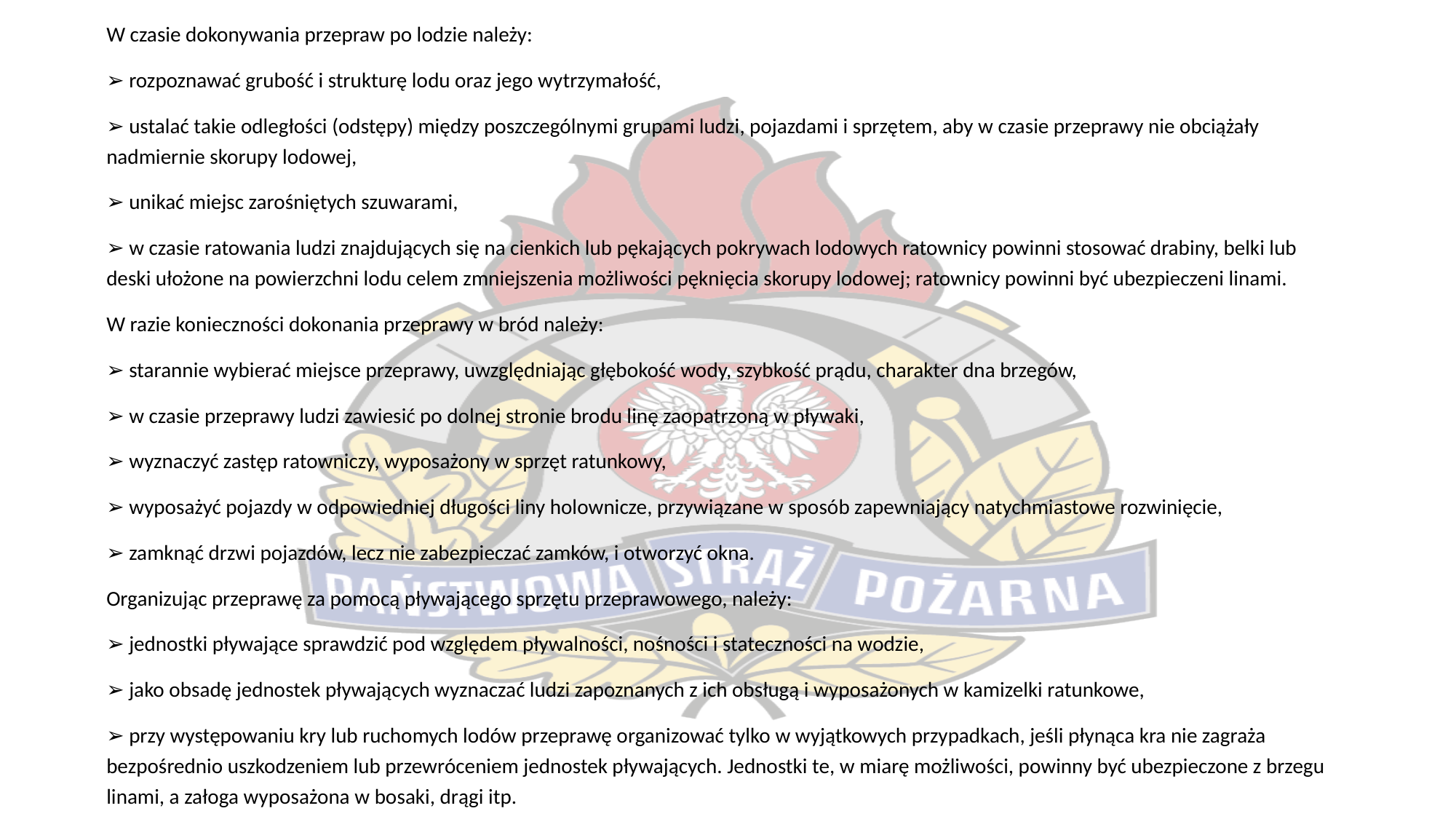

W czasie dokonywania przepraw po lodzie należy:
➢ rozpoznawać grubość i strukturę lodu oraz jego wytrzymałość,
➢ ustalać takie odległości (odstępy) między poszczególnymi grupami ludzi, pojazdami i sprzętem, aby w czasie przeprawy nie obciążały nadmiernie skorupy lodowej,
➢ unikać miejsc zarośniętych szuwarami,
➢ w czasie ratowania ludzi znajdujących się na cienkich lub pękających pokrywach lodowych ratownicy powinni stosować drabiny, belki lub deski ułożone na powierzchni lodu celem zmniejszenia możliwości pęknięcia skorupy lodowej; ratownicy powinni być ubezpieczeni linami.
W razie konieczności dokonania przeprawy w bród należy:
➢ starannie wybierać miejsce przeprawy, uwzględniając głębokość wody, szybkość prądu, charakter dna brzegów,
➢ w czasie przeprawy ludzi zawiesić po dolnej stronie brodu linę zaopatrzoną w pływaki,
➢ wyznaczyć zastęp ratowniczy, wyposażony w sprzęt ratunkowy,
➢ wyposażyć pojazdy w odpowiedniej długości liny holownicze, przywiązane w sposób zapewniający natychmiastowe rozwinięcie,
➢ zamknąć drzwi pojazdów, lecz nie zabezpieczać zamków, i otworzyć okna.
Organizując przeprawę za pomocą pływającego sprzętu przeprawowego, należy:
➢ jednostki pływające sprawdzić pod względem pływalności, nośności i stateczności na wodzie,
➢ jako obsadę jednostek pływających wyznaczać ludzi zapoznanych z ich obsługą i wyposażonych w kamizelki ratunkowe,
➢ przy występowaniu kry lub ruchomych lodów przeprawę organizować tylko w wyjątkowych przypadkach, jeśli płynąca kra nie zagraża bezpośrednio uszkodzeniem lub przewróceniem jednostek pływających. Jednostki te, w miarę możliwości, powinny być ubezpieczone z brzegu linami, a załoga wyposażona w bosaki, drągi itp.